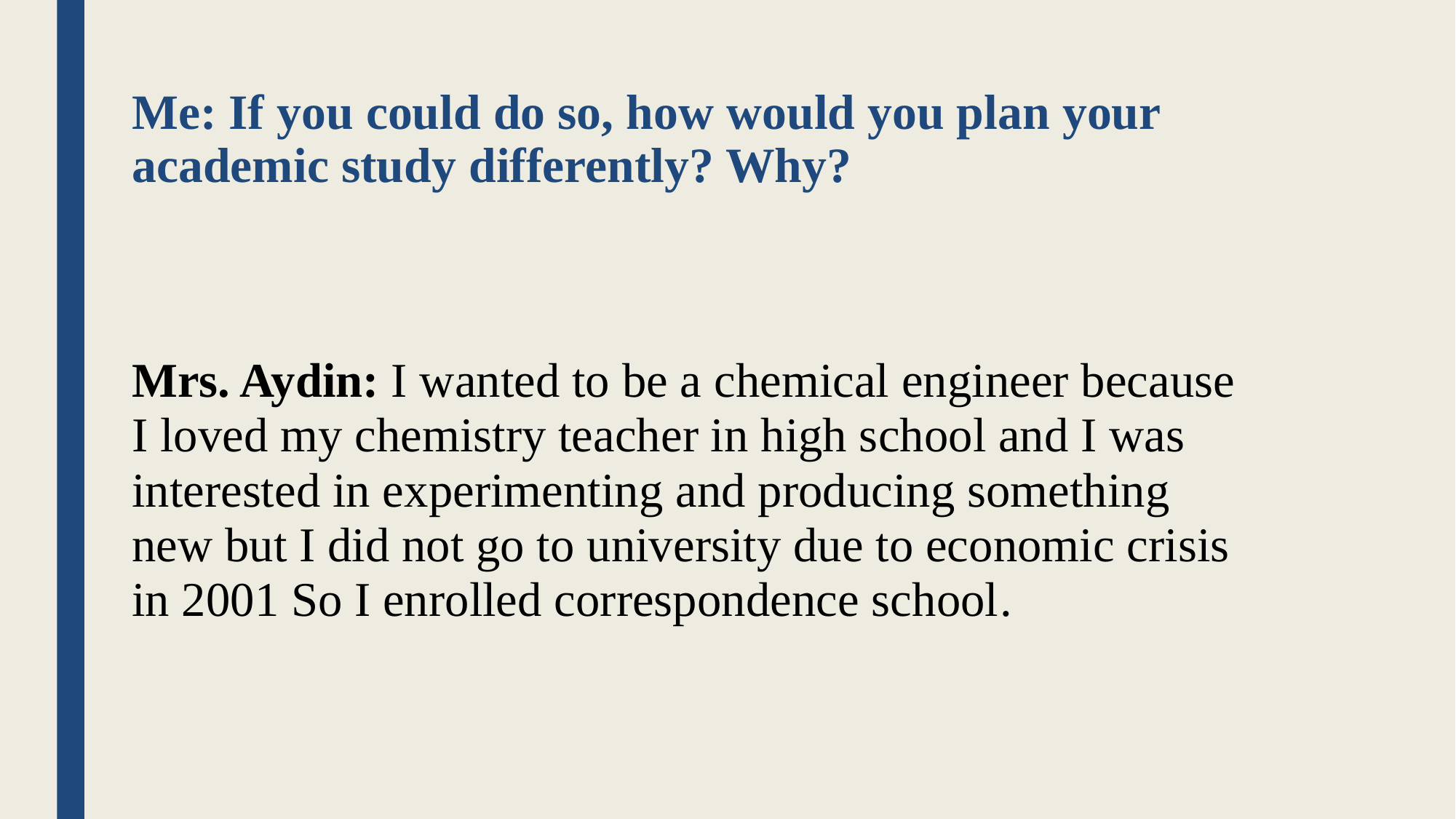

# Me: If you could do so, how would you plan your academic study differently? Why?
Mrs. Aydin: I wanted to be a chemical engineer because I loved my chemistry teacher in high school and I was interested in experimenting and producing something new but I did not go to university due to economic crisis in 2001 So I enrolled correspondence school.